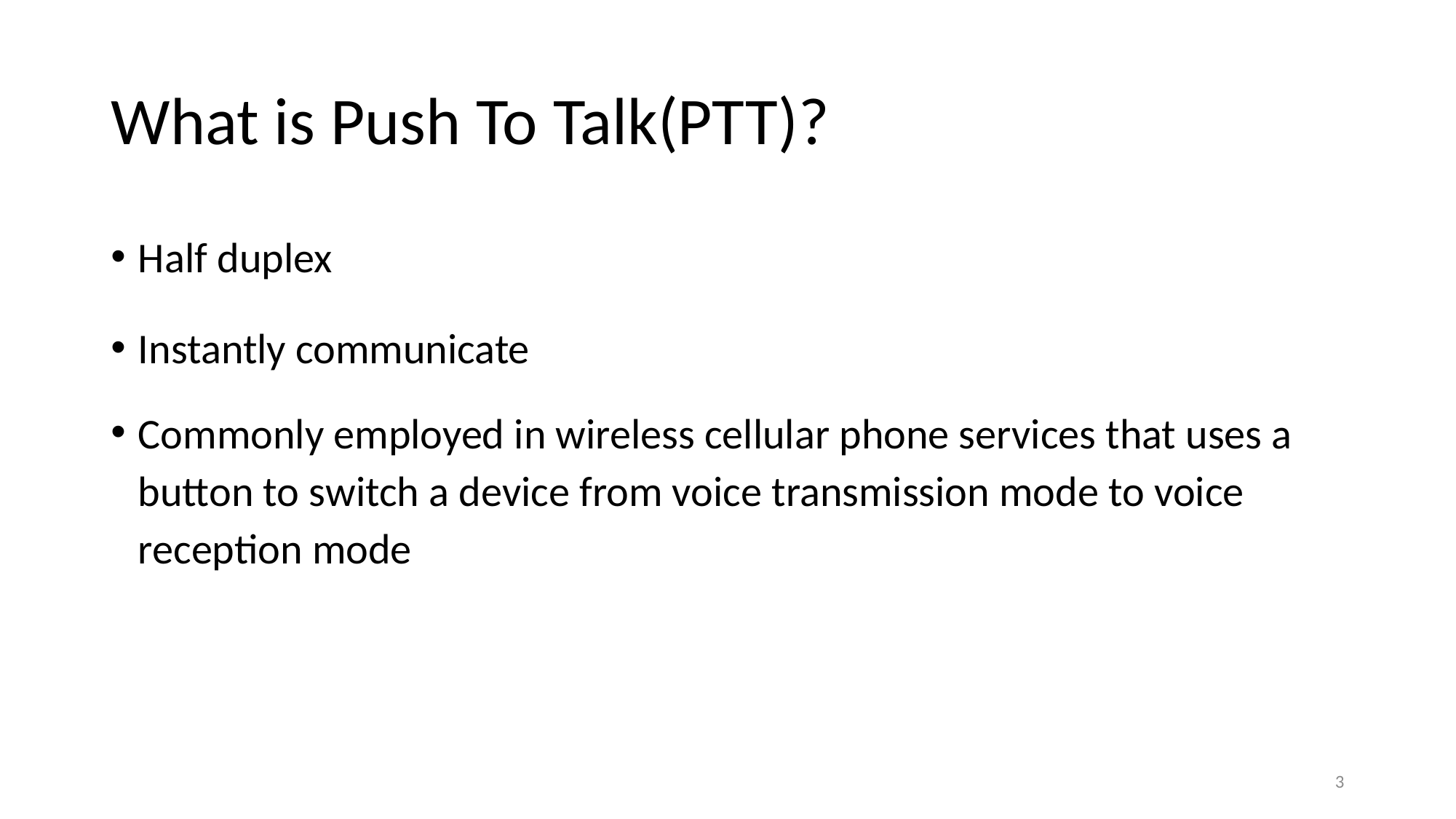

# What is Push To Talk(PTT)?
Half duplex
Instantly communicate
Commonly employed in wireless cellular phone services that uses a button to switch a device from voice transmission mode to voice reception mode
3